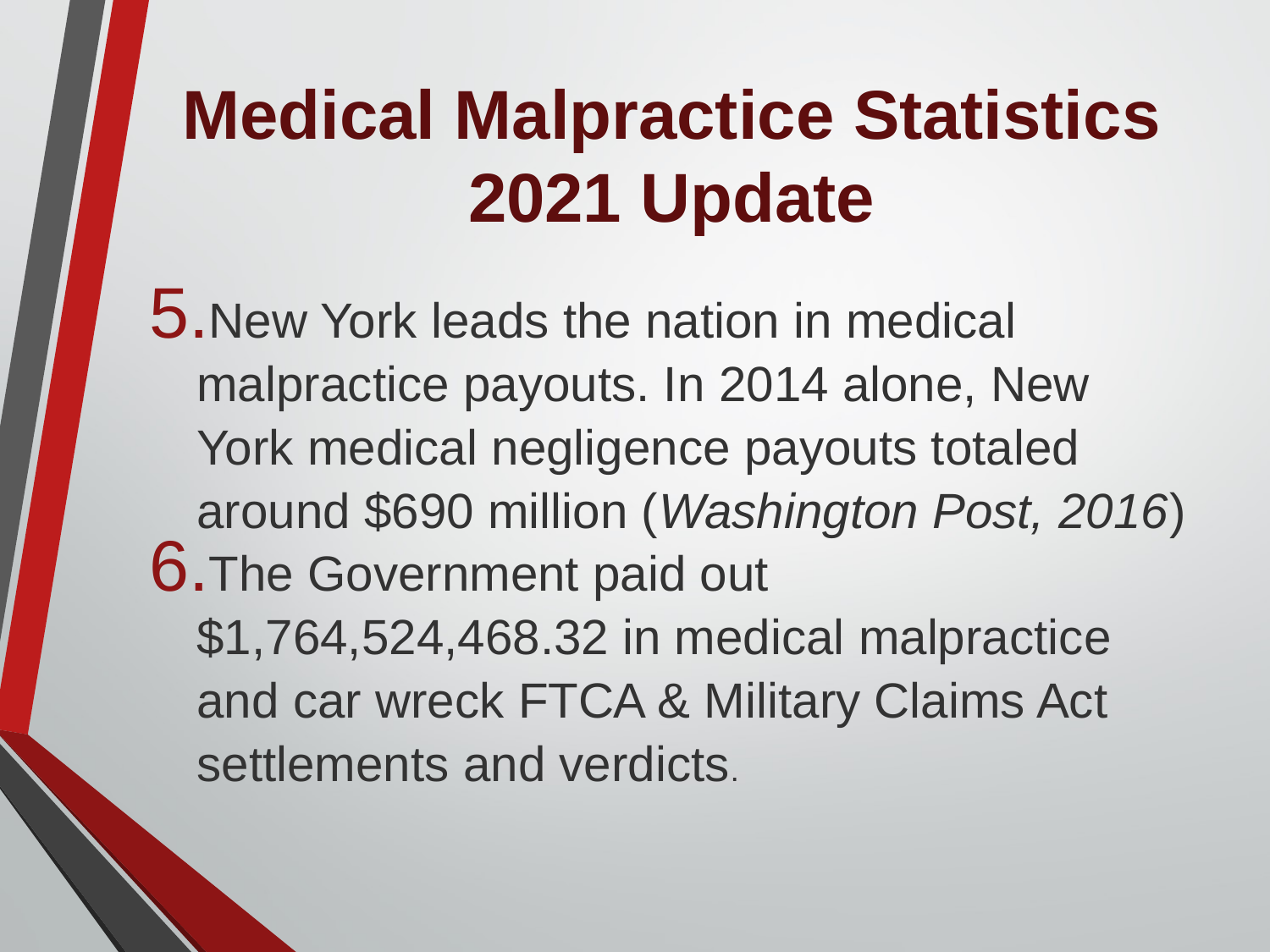

# Medical Malpractice Statistics 2021 Update
New York leads the nation in medical malpractice payouts. In 2014 alone, New York medical negligence payouts totaled around $690 million (Washington Post, 2016)
The Government paid out $1,764,524,468.32 in medical malpractice and car wreck FTCA & Military Claims Act settlements and verdicts.